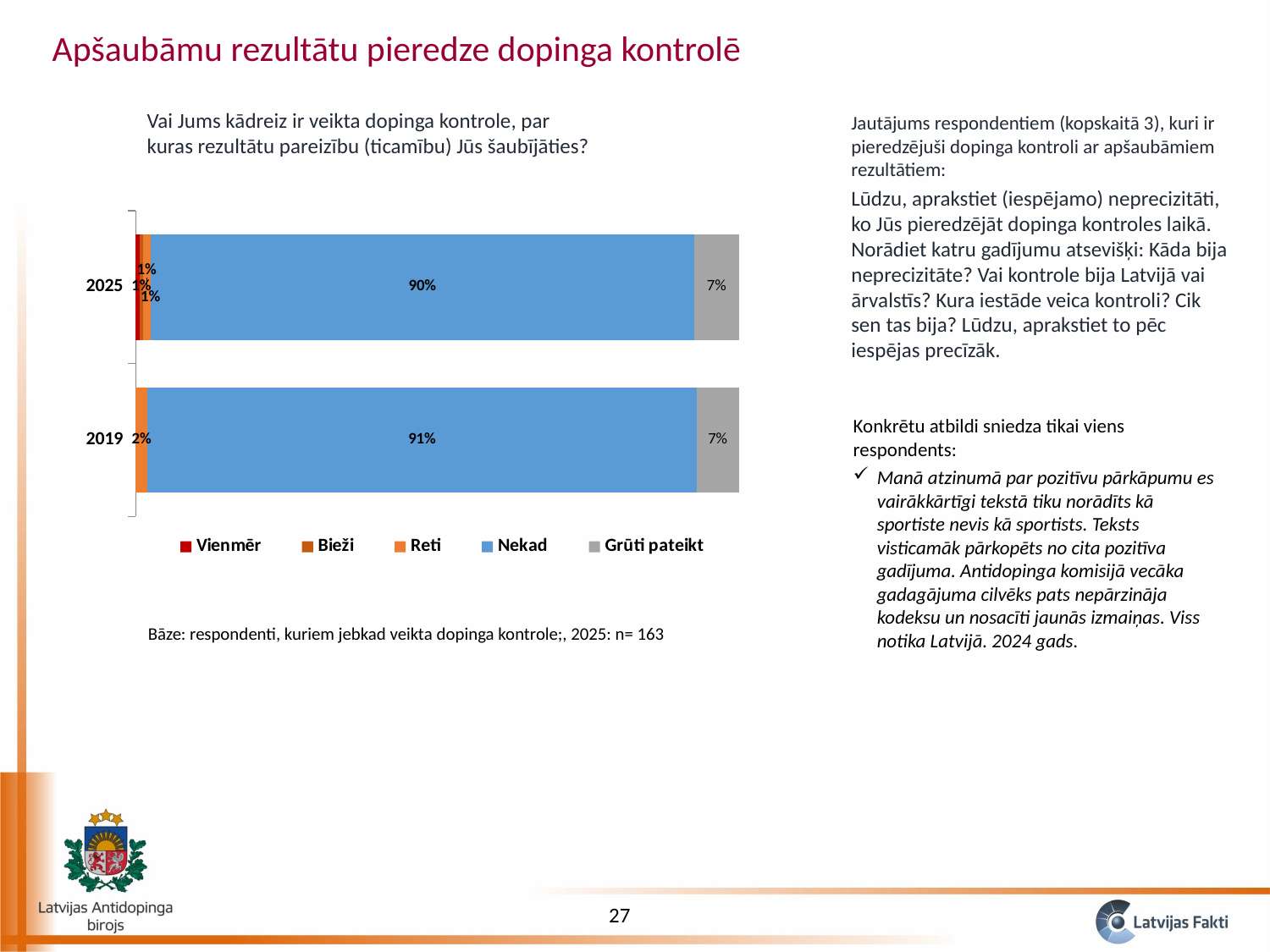

Apšaubāmu rezultātu pieredze dopinga kontrolē
Vai Jums kādreiz ir veikta dopinga kontrole, par kuras rezultātu pareizību (ticamību) Jūs šaubījāties?
Jautājums respondentiem (kopskaitā 3), kuri ir pieredzējuši dopinga kontroli ar apšaubāmiem rezultātiem:
Lūdzu, aprakstiet (iespējamo) neprecizitāti, ko Jūs pieredzējāt dopinga kontroles laikā. Norādiet katru gadījumu atsevišķi: Kāda bija neprecizitāte? Vai kontrole bija Latvijā vai ārvalstīs? Kura iestāde veica kontroli? Cik sen tas bija? Lūdzu, aprakstiet to pēc iespējas precīzāk.

### Chart

| Category | Vienmēr | Bieži | Reti | Nekad | Grūti pateikt |
|---|---|---|---|---|---|
| 2019 | None | None | 0.02 | 0.91 | 0.07 |
| 2025 | 0.006134969325153374 | 0.006134969325153374 | 0.012269938650306749 | 0.901840490797546 | 0.0736196319018405 |
Konkrētu atbildi sniedza tikai viens respondents:
Manā atzinumā par pozitīvu pārkāpumu es vairākkārtīgi tekstā tiku norādīts kā sportiste nevis kā sportists. Teksts visticamāk pārkopēts no cita pozitīva gadījuma. Antidopinga komisijā vecāka gadagājuma cilvēks pats nepārzināja kodeksu un nosacīti jaunās izmaiņas. Viss notika Latvijā. 2024 gads.
Bāze: respondenti, kuriem jebkad veikta dopinga kontrole;, 2025: n= 163
27